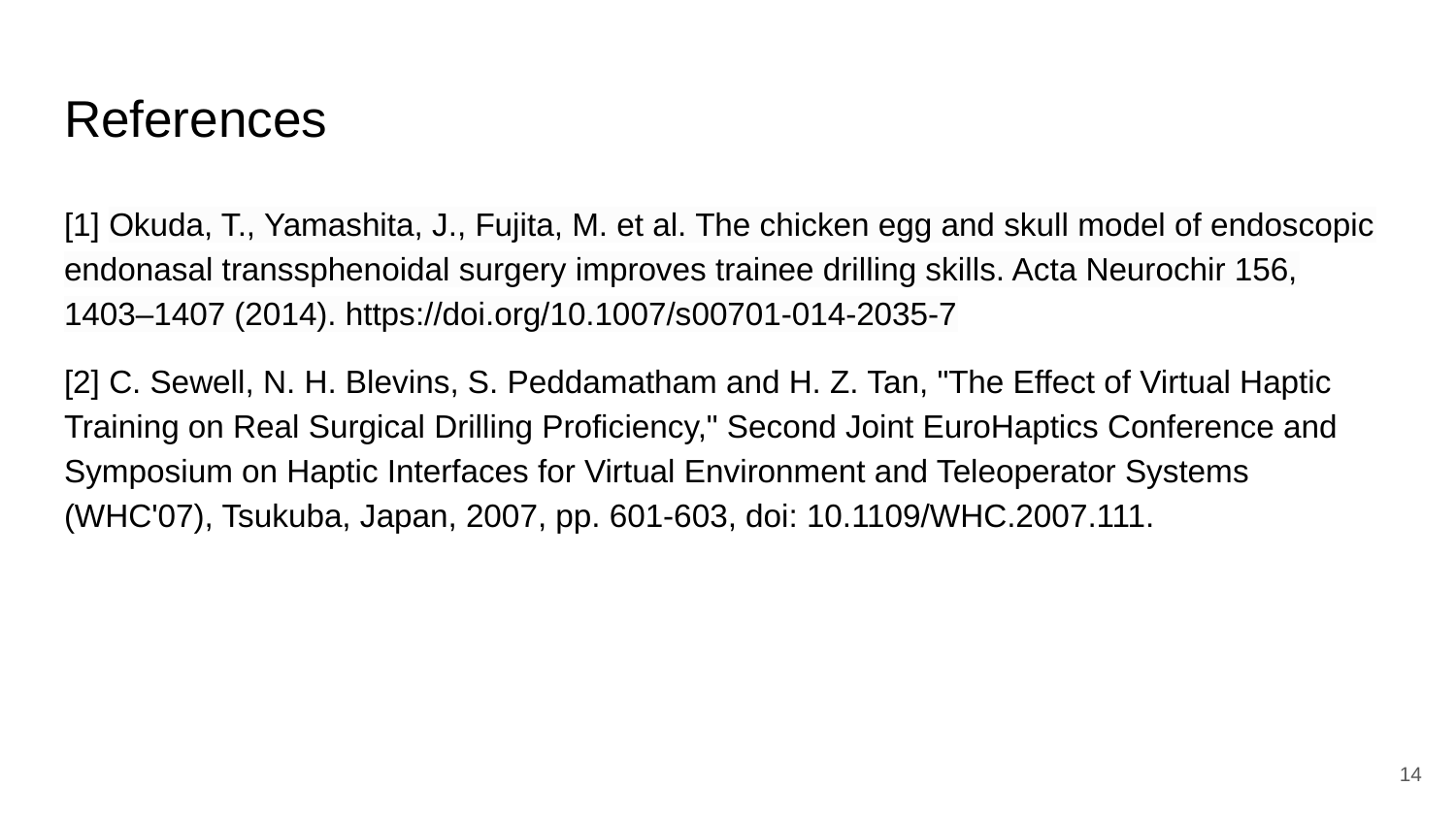

# References
[1] Okuda, T., Yamashita, J., Fujita, M. et al. The chicken egg and skull model of endoscopic endonasal transsphenoidal surgery improves trainee drilling skills. Acta Neurochir 156, 1403–1407 (2014). https://doi.org/10.1007/s00701-014-2035-7
[2] C. Sewell, N. H. Blevins, S. Peddamatham and H. Z. Tan, "The Effect of Virtual Haptic Training on Real Surgical Drilling Proficiency," Second Joint EuroHaptics Conference and Symposium on Haptic Interfaces for Virtual Environment and Teleoperator Systems (WHC'07), Tsukuba, Japan, 2007, pp. 601-603, doi: 10.1109/WHC.2007.111.
14